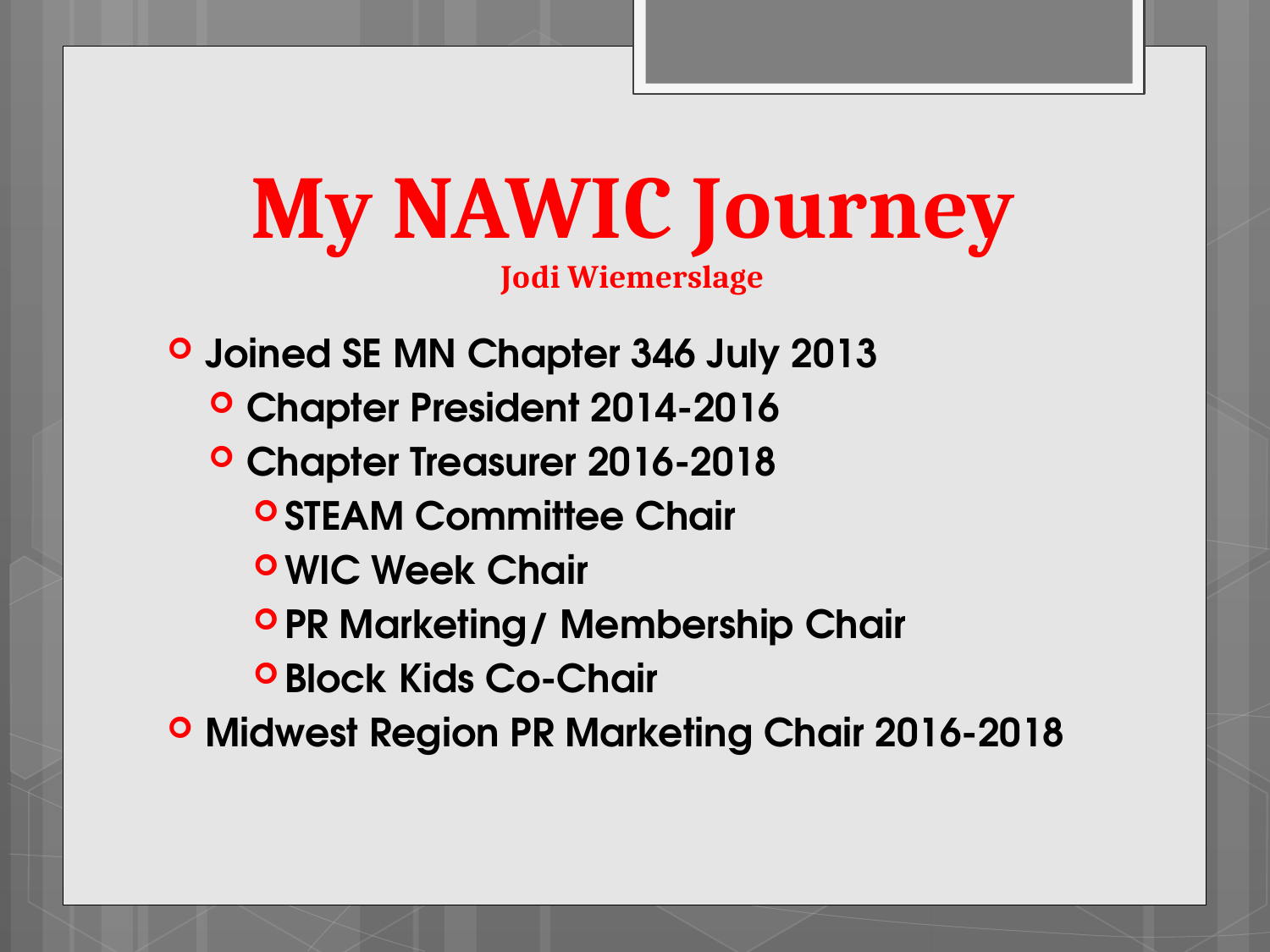

# My NAWIC Journey Jodi Wiemerslage
Joined SE MN Chapter 346 July 2013
Chapter President 2014-2016
Chapter Treasurer 2016-2018
STEAM Committee Chair
WIC Week Chair
PR Marketing/ Membership Chair
Block Kids Co-Chair
Midwest Region PR Marketing Chair 2016-2018